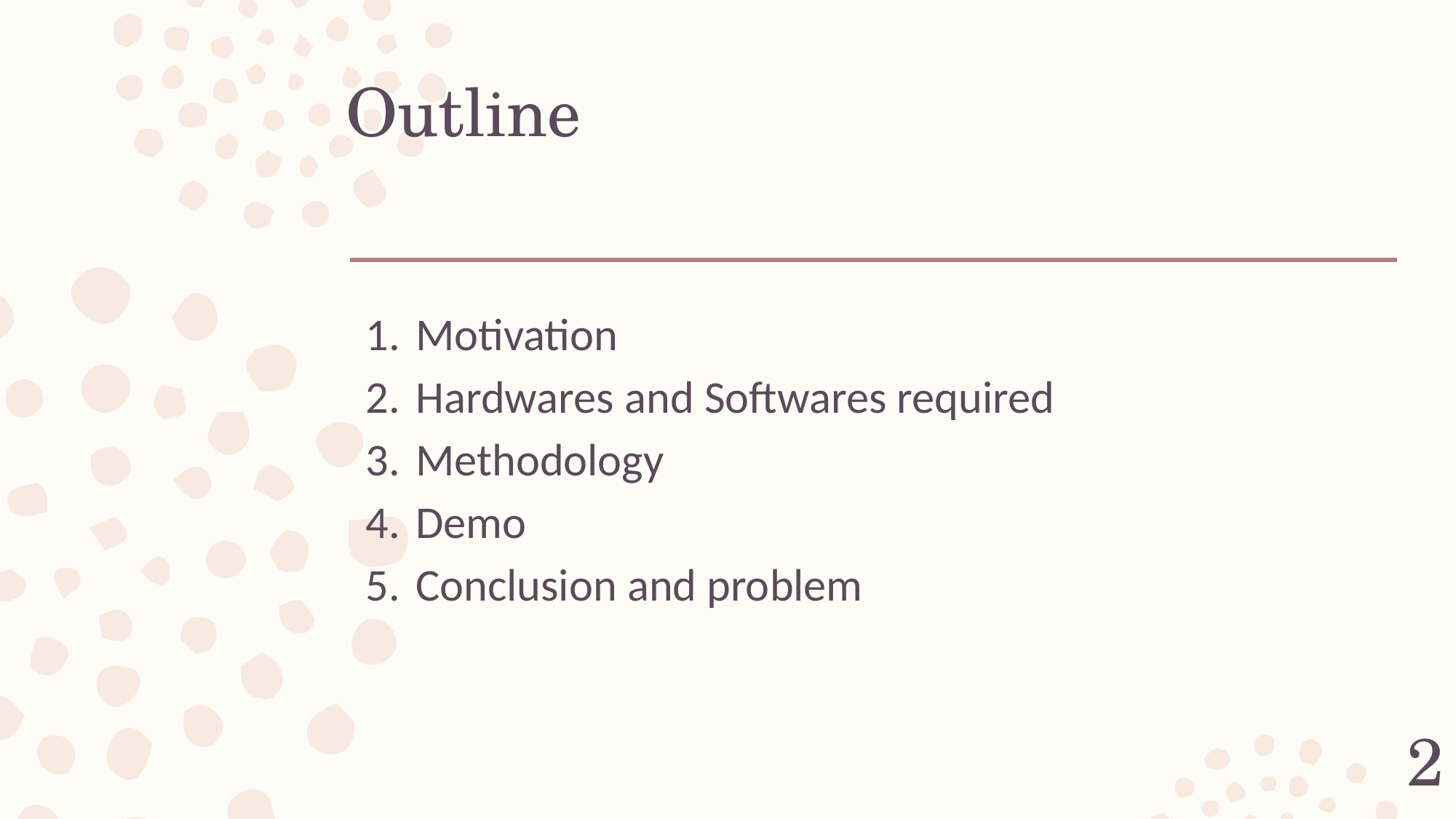

# Outline
Motivation
Hardwares and Softwares required
Methodology
Demo
Conclusion and problem
2